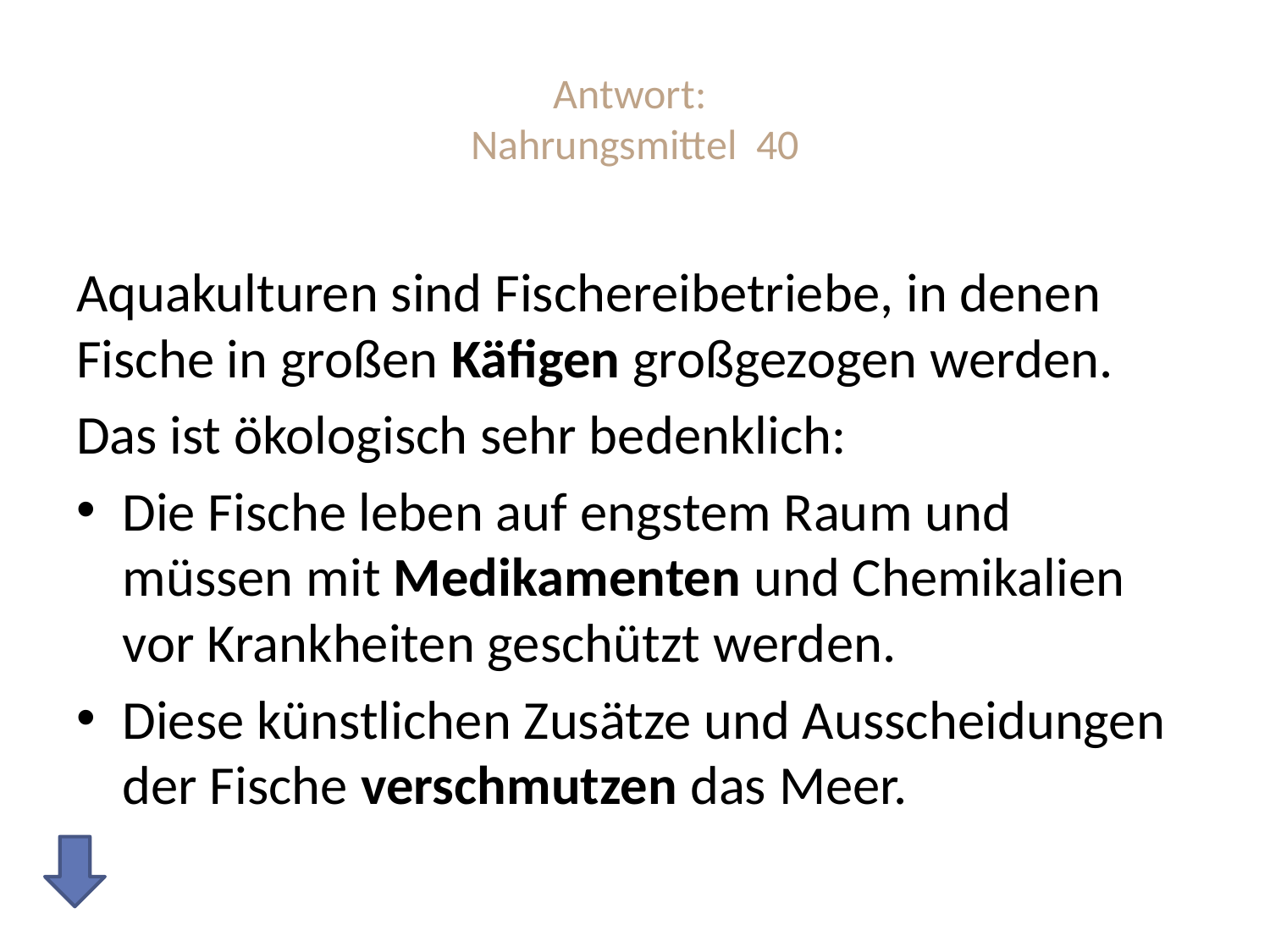

# Antwort: Nahrungsmittel  40
Aquakulturen sind Fischereibetriebe, in denen Fische in großen Käfigen großgezogen werden.
Das ist ökologisch sehr bedenklich:
Die Fische leben auf engstem Raum und müssen mit Medikamenten und Chemikalien vor Krankheiten geschützt werden.
Diese künstlichen Zusätze und Ausscheidungen der Fische verschmutzen das Meer.